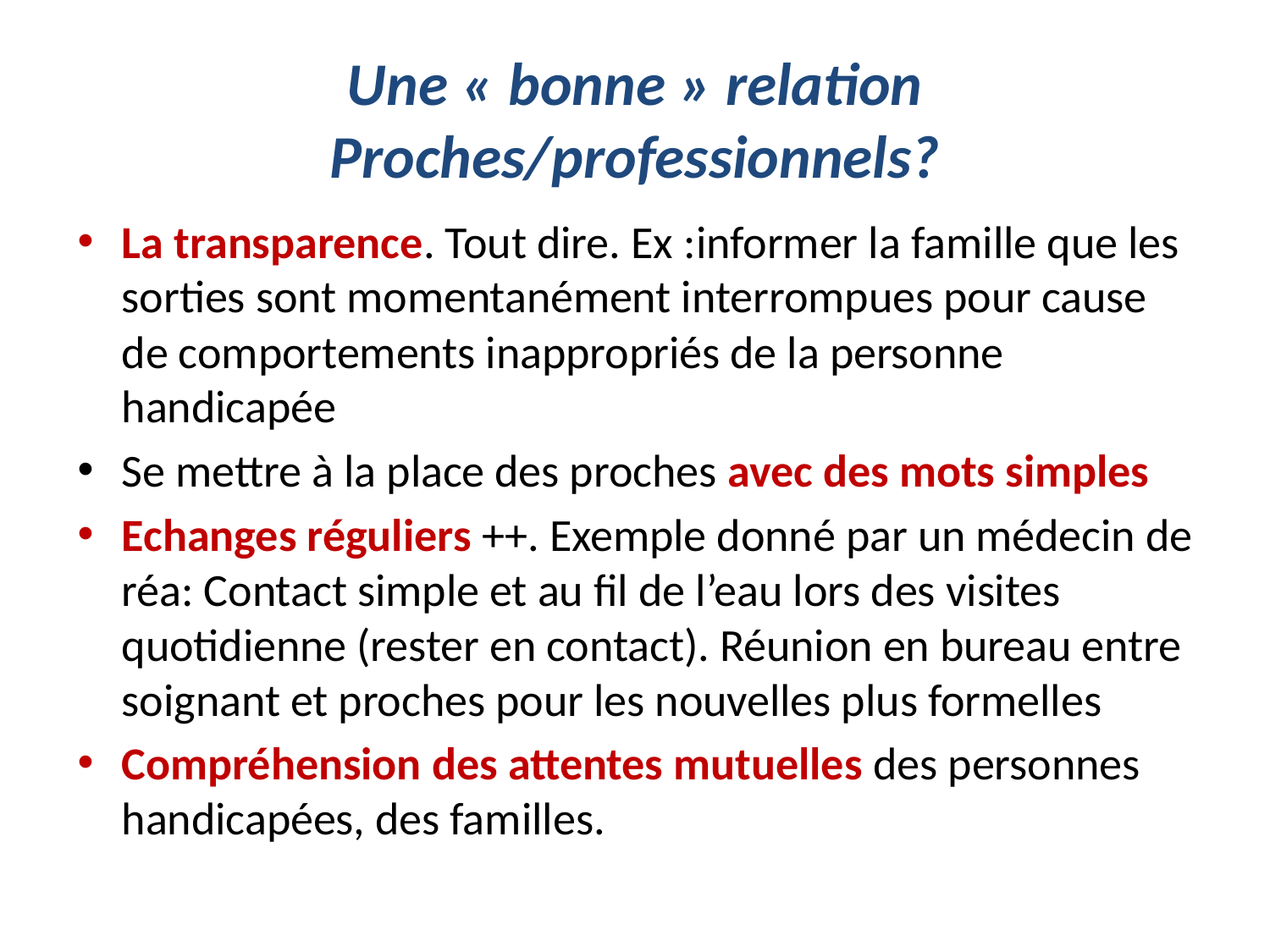

# Une « bonne » relation Proches/professionnels?
La transparence. Tout dire. Ex :informer la famille que les sorties sont momentanément interrompues pour cause de comportements inappropriés de la personne handicapée
Se mettre à la place des proches avec des mots simples
Echanges réguliers ++. Exemple donné par un médecin de réa: Contact simple et au fil de l’eau lors des visites quotidienne (rester en contact). Réunion en bureau entre soignant et proches pour les nouvelles plus formelles
Compréhension des attentes mutuelles des personnes handicapées, des familles.